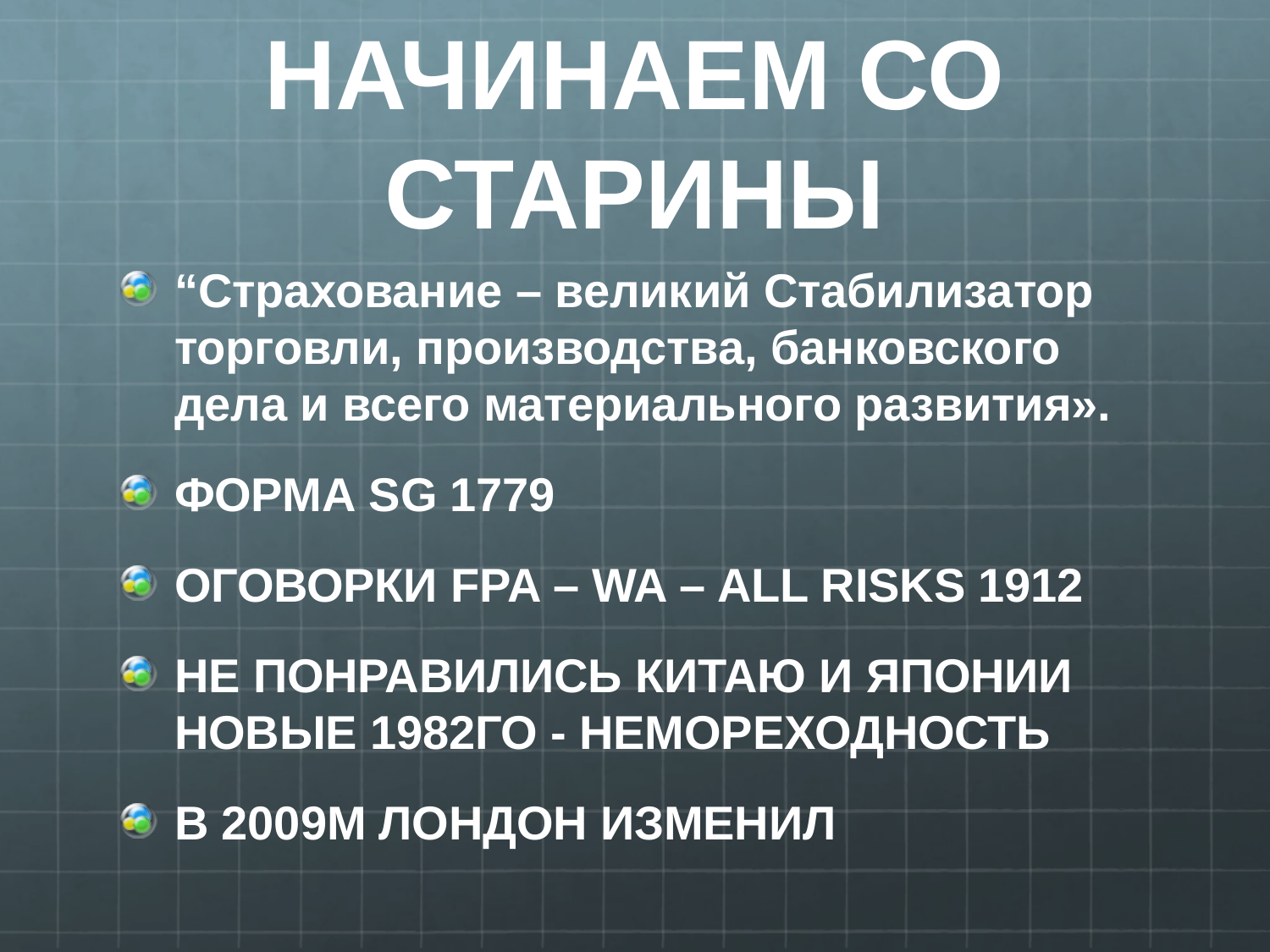

# НАЧИНАЕМ СО СТАРИНЫ
“Страхование – великий Стабилизатор торговли, производства, банковского дела и всего материального развития».
ФОРМА SG 1779
ОГОВОРКИ FPA – WA – ALL RISKS 1912
НЕ ПОНРАВИЛИСЬ КИТАЮ И ЯПОНИИ НОВЫЕ 1982ГО - НЕМОРЕХОДНОСТЬ
В 2009М ЛОНДОН ИЗМЕНИЛ